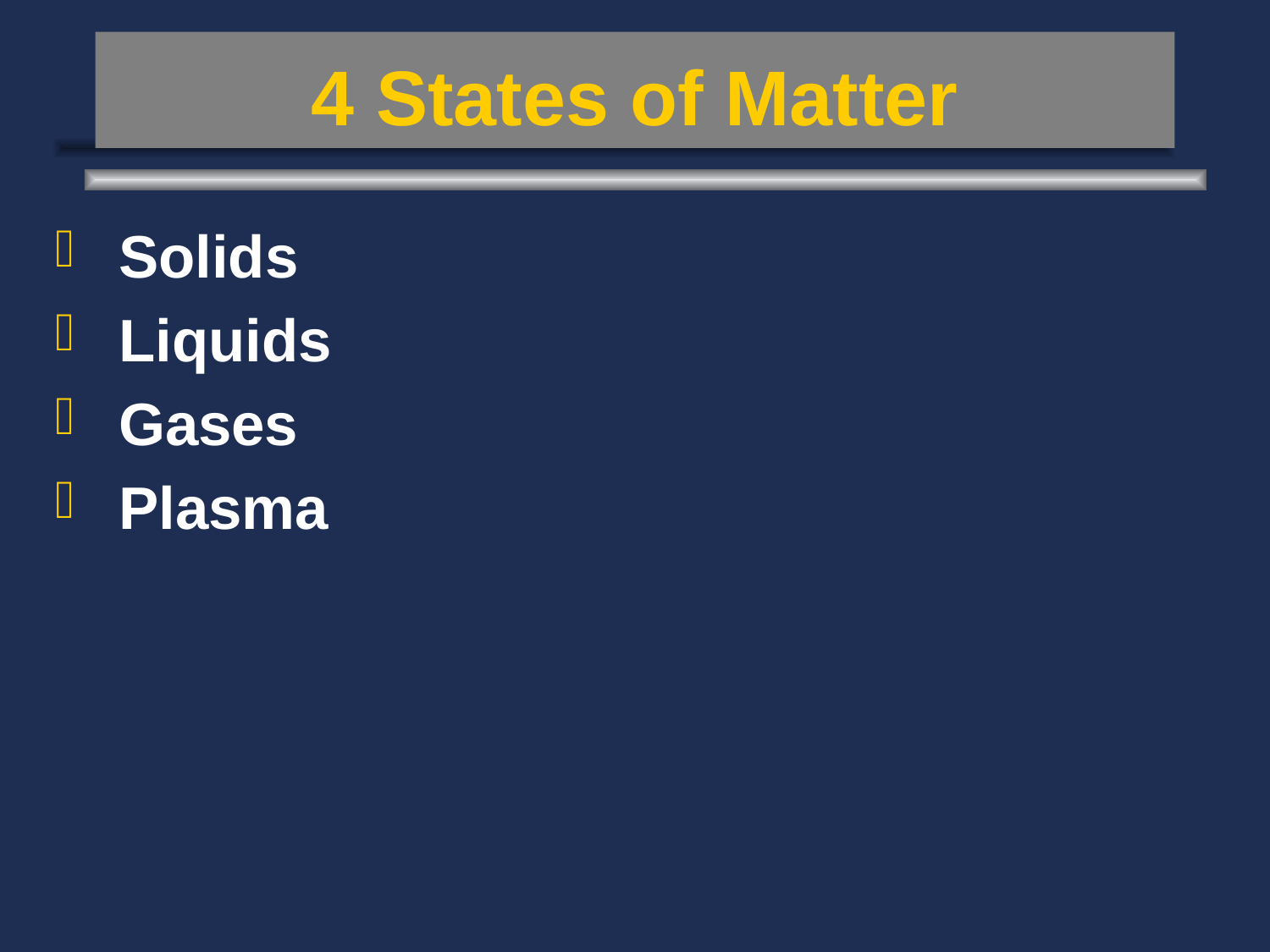

# 4 States of Matter
Solids
Liquids
Gases
Plasma